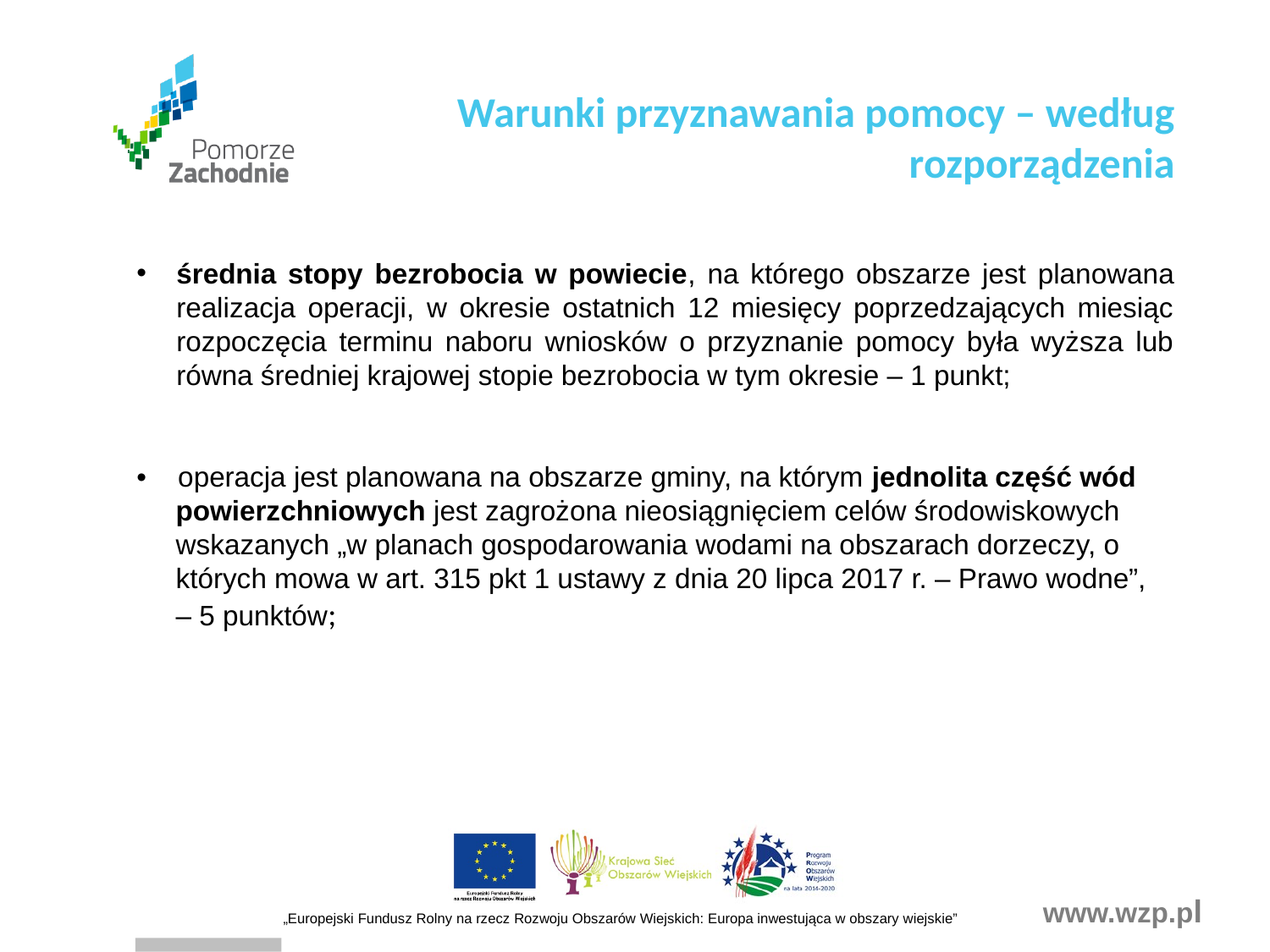

Warunki przyznawania pomocy – według rozporządzenia
średnia stopy bezrobocia w powiecie, na którego obszarze jest planowana realizacja operacji, w okresie ostatnich 12 miesięcy poprzedzających miesiąc rozpoczęcia terminu naboru wniosków o przyznanie pomocy była wyższa lub równa średniej krajowej stopie bezrobocia w tym okresie – 1 punkt;

•    operacja jest planowana na obszarze gminy, na którym jednolita część wód
     powierzchniowych jest zagrożona nieosiągnięciem celów środowiskowych
     wskazanych „w planach gospodarowania wodami na obszarach dorzeczy, o
     których mowa w art. 315 pkt 1 ustawy z dnia 20 lipca 2017 r. – Prawo wodne”,
     – 5 punktów;